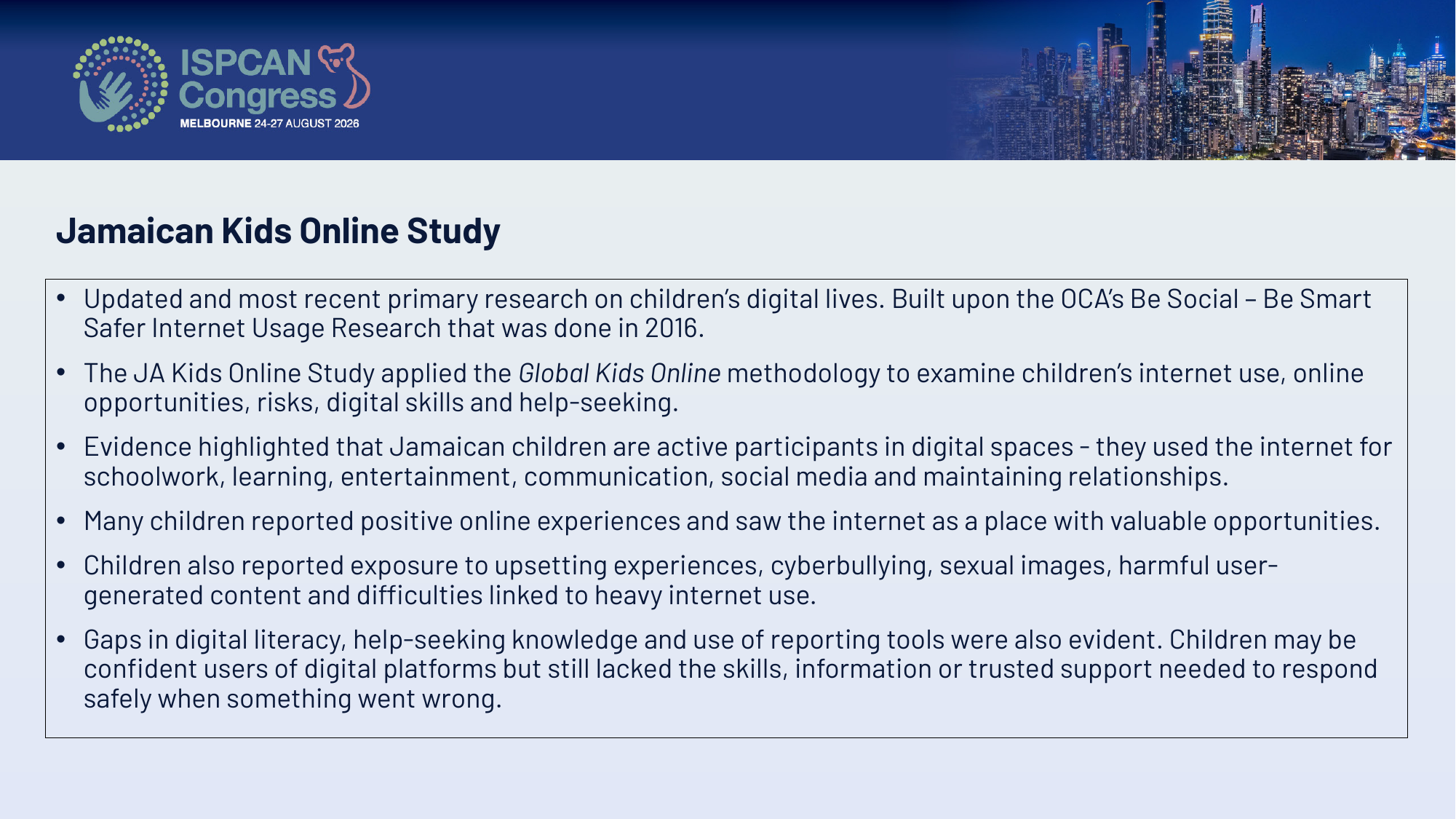

# Jamaican Kids Online Study
Updated and most recent primary research on children’s digital lives. Built upon the OCA’s Be Social – Be Smart Safer Internet Usage Research that was done in 2016.
The JA Kids Online Study applied the Global Kids Online methodology to examine children’s internet use, online opportunities, risks, digital skills and help-seeking.
Evidence highlighted that Jamaican children are active participants in digital spaces - they used the internet for schoolwork, learning, entertainment, communication, social media and maintaining relationships.
Many children reported positive online experiences and saw the internet as a place with valuable opportunities.
Children also reported exposure to upsetting experiences, cyberbullying, sexual images, harmful user-generated content and difficulties linked to heavy internet use.
Gaps in digital literacy, help-seeking knowledge and use of reporting tools were also evident. Children may be confident users of digital platforms but still lacked the skills, information or trusted support needed to respond safely when something went wrong.